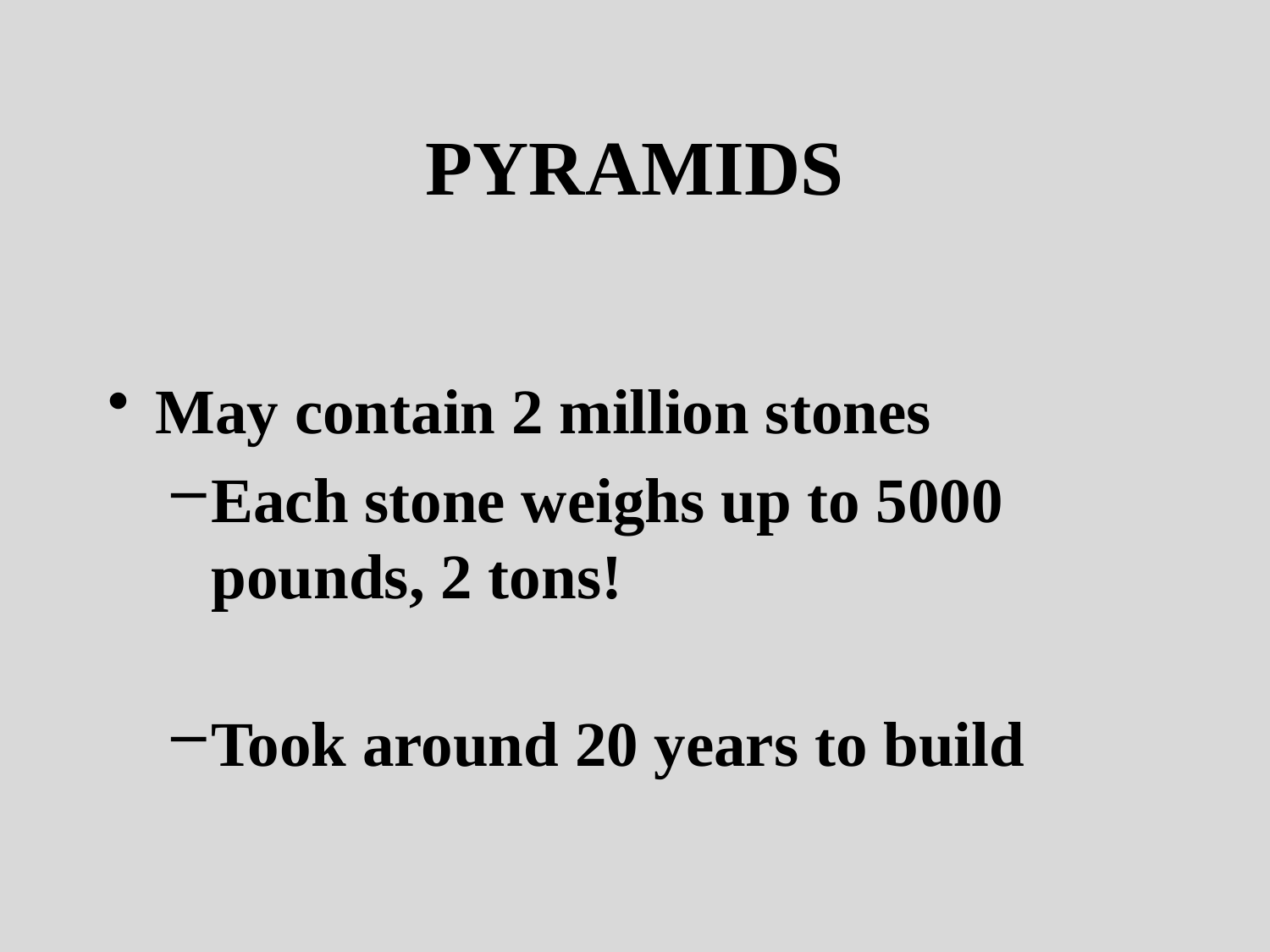

# PYRAMIDS

May contain 2 million stones
Each stone weighs up to 5000 pounds, 2 tons!

Took around 20 years to build